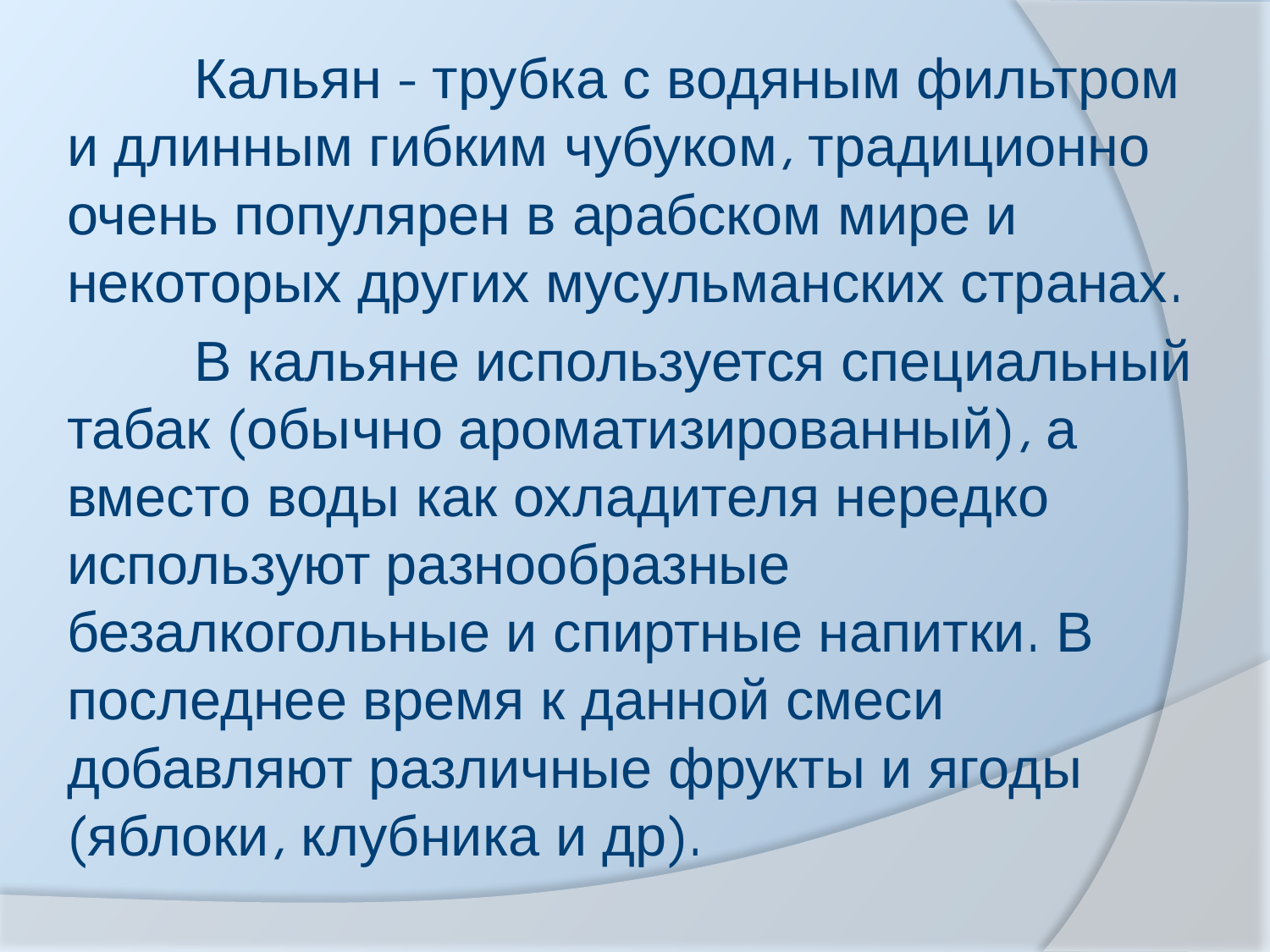

Кальян - трубка с водяным фильтром и длинным гибким чубуком, традиционно очень популярен в арабском мире и некоторых других мусульманских странах.
	В кальяне используется специальный табак (обычно ароматизированный), а вместо воды как охладителя нередко используют разнообразные безалкогольные и спиртные напитки. В последнее время к данной смеси добавляют различные фрукты и ягоды (яблоки, клубника и др).